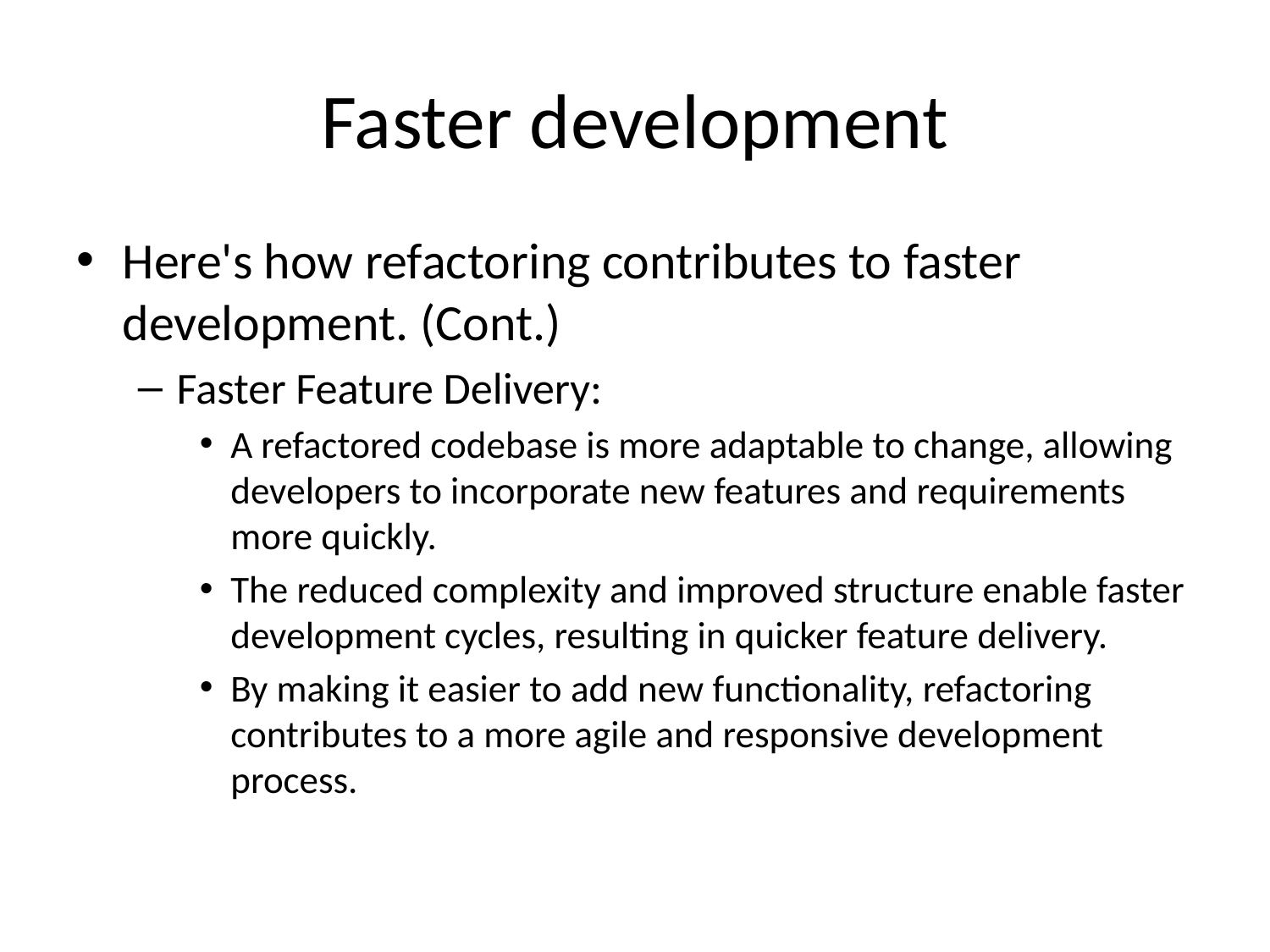

# Faster development
Here's how refactoring contributes to faster development. (Cont.)
Faster Feature Delivery:
A refactored codebase is more adaptable to change, allowing developers to incorporate new features and requirements more quickly.
The reduced complexity and improved structure enable faster development cycles, resulting in quicker feature delivery.
By making it easier to add new functionality, refactoring contributes to a more agile and responsive development process.